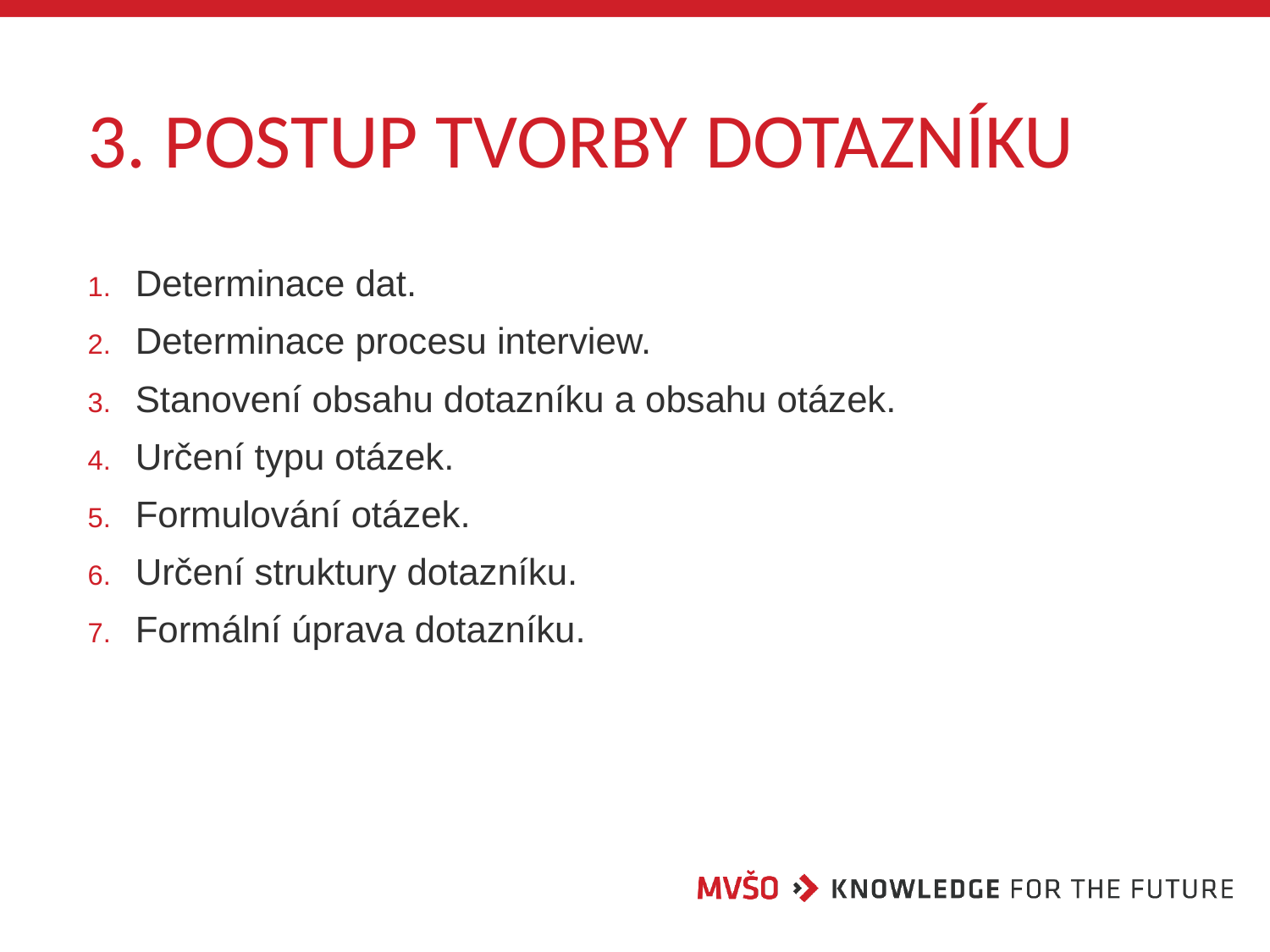

# 3. POSTUP TVORBY DOTAZNÍKU
Determinace dat.
Determinace procesu interview.
Stanovení obsahu dotazníku a obsahu otázek.
Určení typu otázek.
Formulování otázek.
Určení struktury dotazníku.
Formální úprava dotazníku.